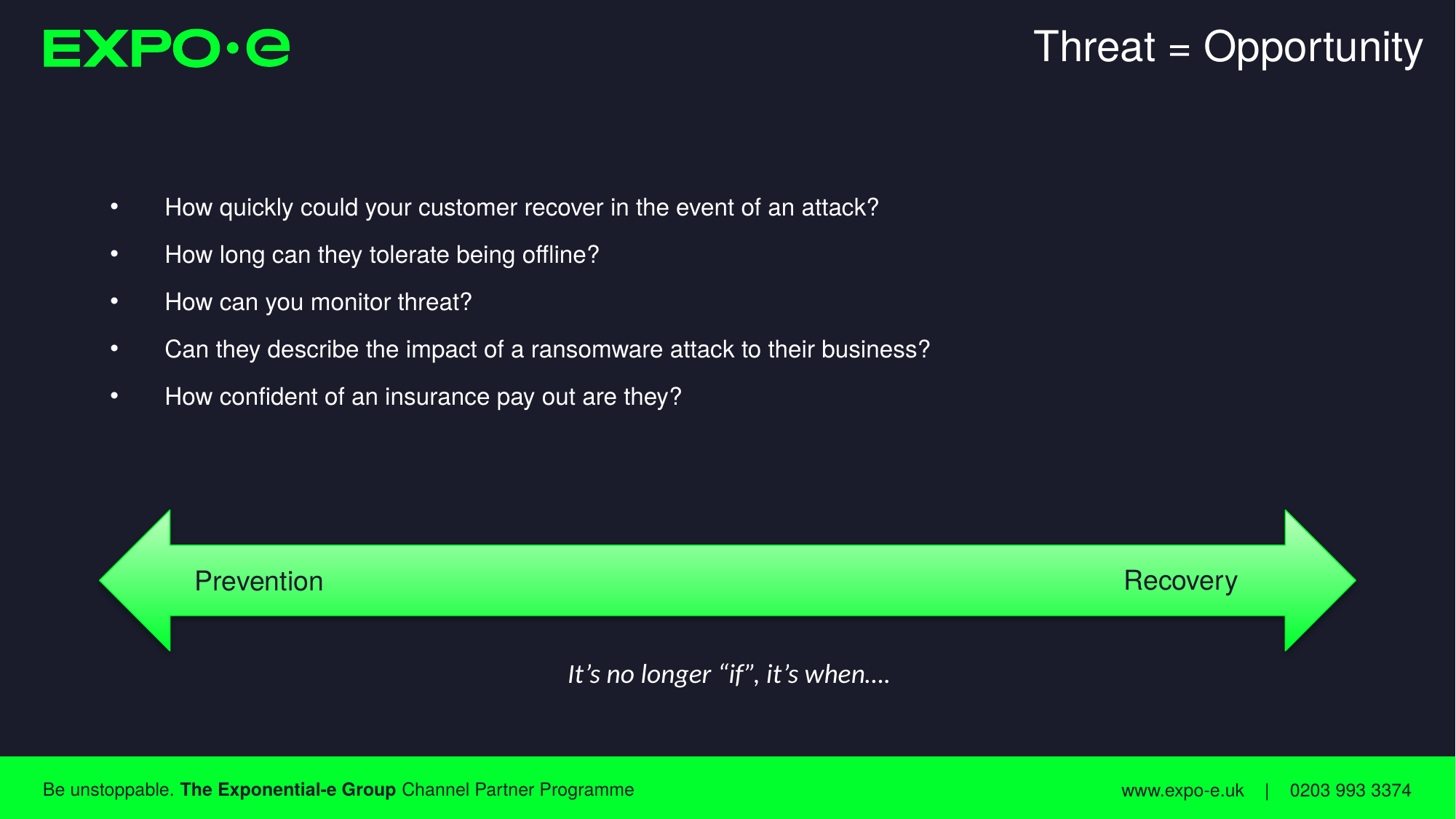

# Threat = Opportunity
How quickly could your customer recover in the event of an attack?
How long can they tolerate being offline?
How can you monitor threat?
Can they describe the impact of a ransomware attack to their business?
How confident of an insurance pay out are they?

Recovery
Prevention
It’s no longer “if”, it’s when….